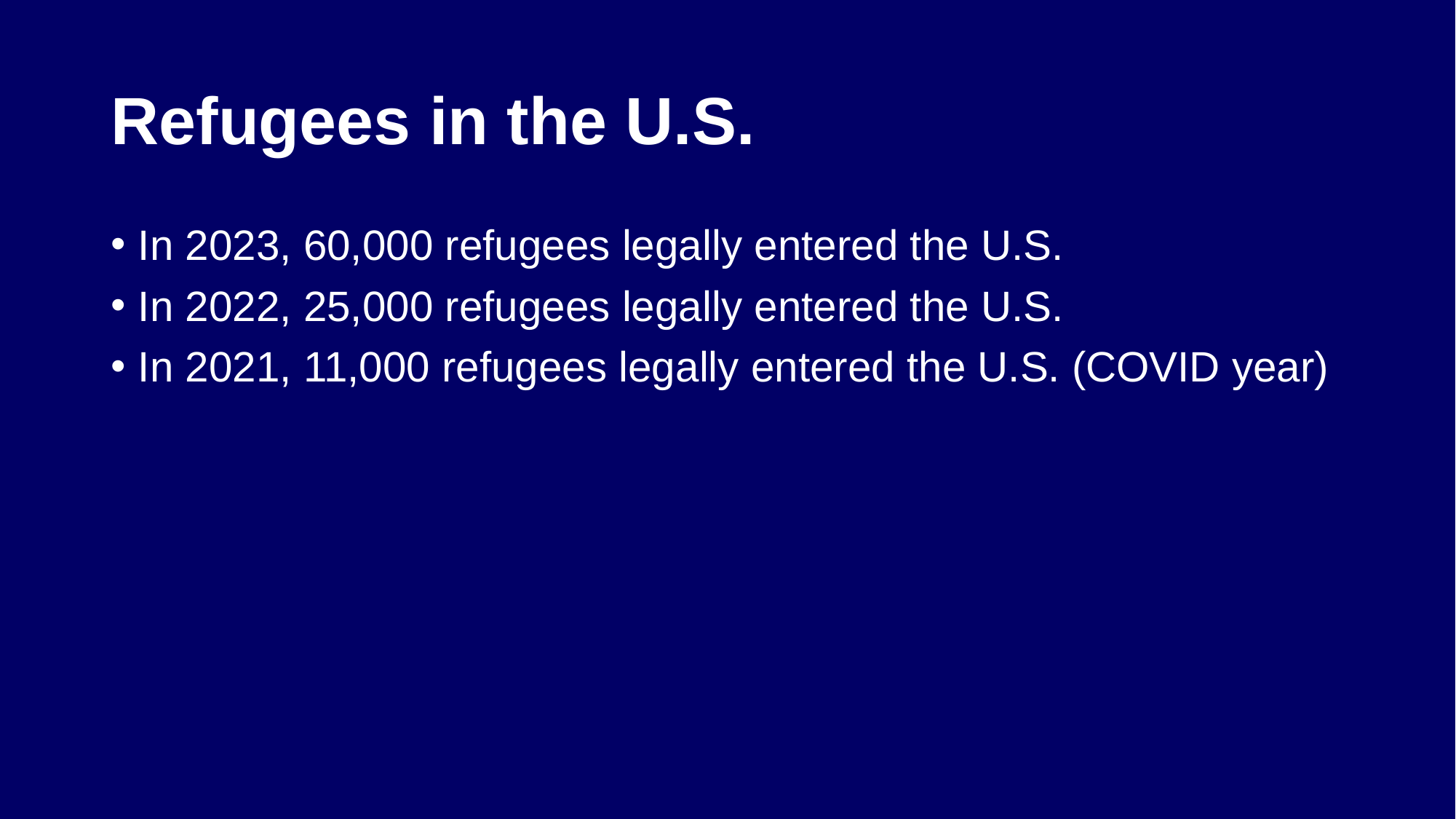

# Refugees in the U.S.
In 2023, 60,000 refugees legally entered the U.S.
In 2022, 25,000 refugees legally entered the U.S.
In 2021, 11,000 refugees legally entered the U.S. (COVID year)